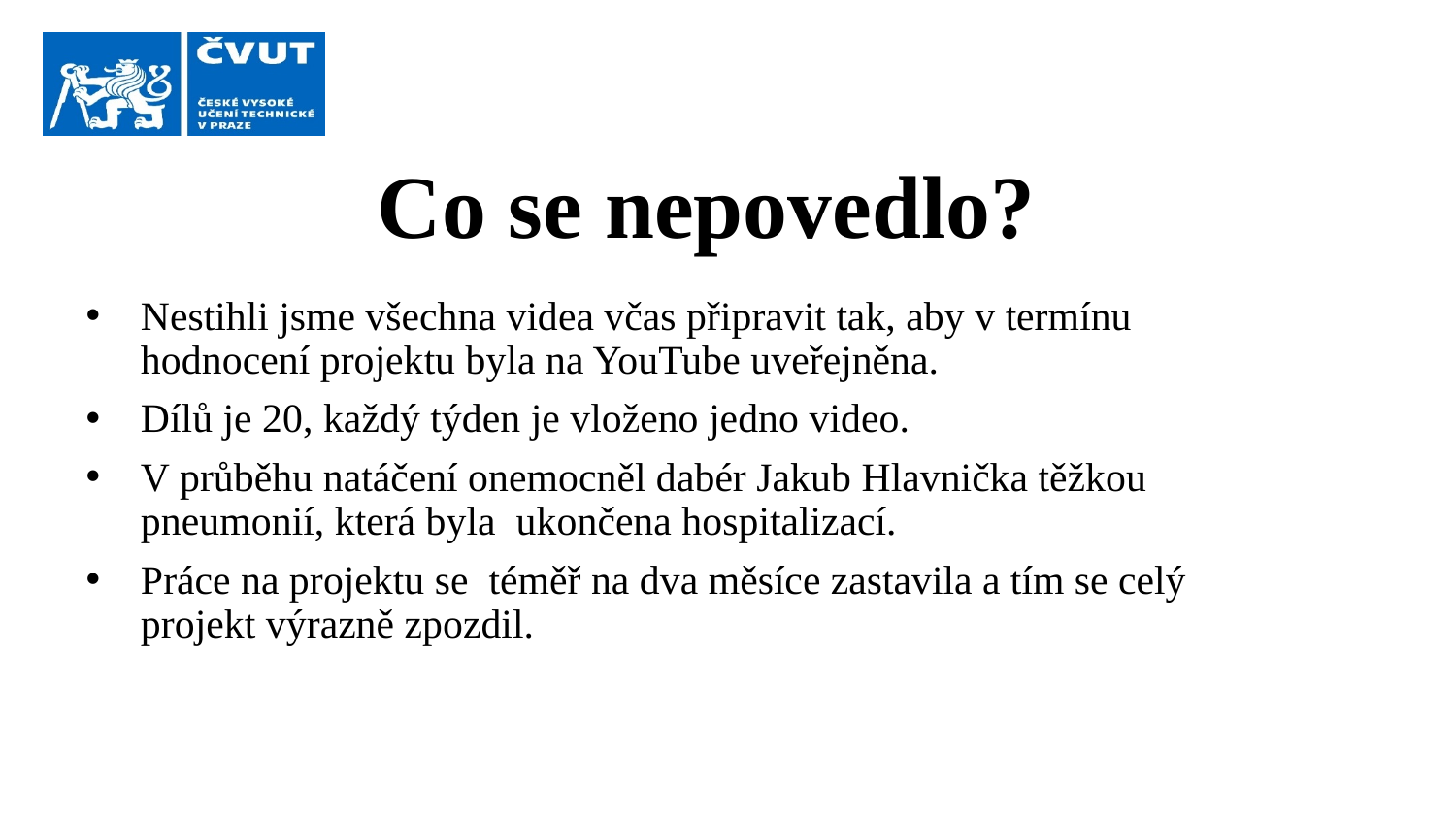

Co se nepovedlo?
Nestihli jsme všechna videa včas připravit tak, aby v termínu hodnocení projektu byla na YouTube uveřejněna.
Dílů je 20, každý týden je vloženo jedno video.
V průběhu natáčení onemocněl dabér Jakub Hlavnička těžkou pneumonií, která byla  ukončena hospitalizací.
Práce na projektu se  téměř na dva měsíce zastavila a tím se celý projekt výrazně zpozdil.